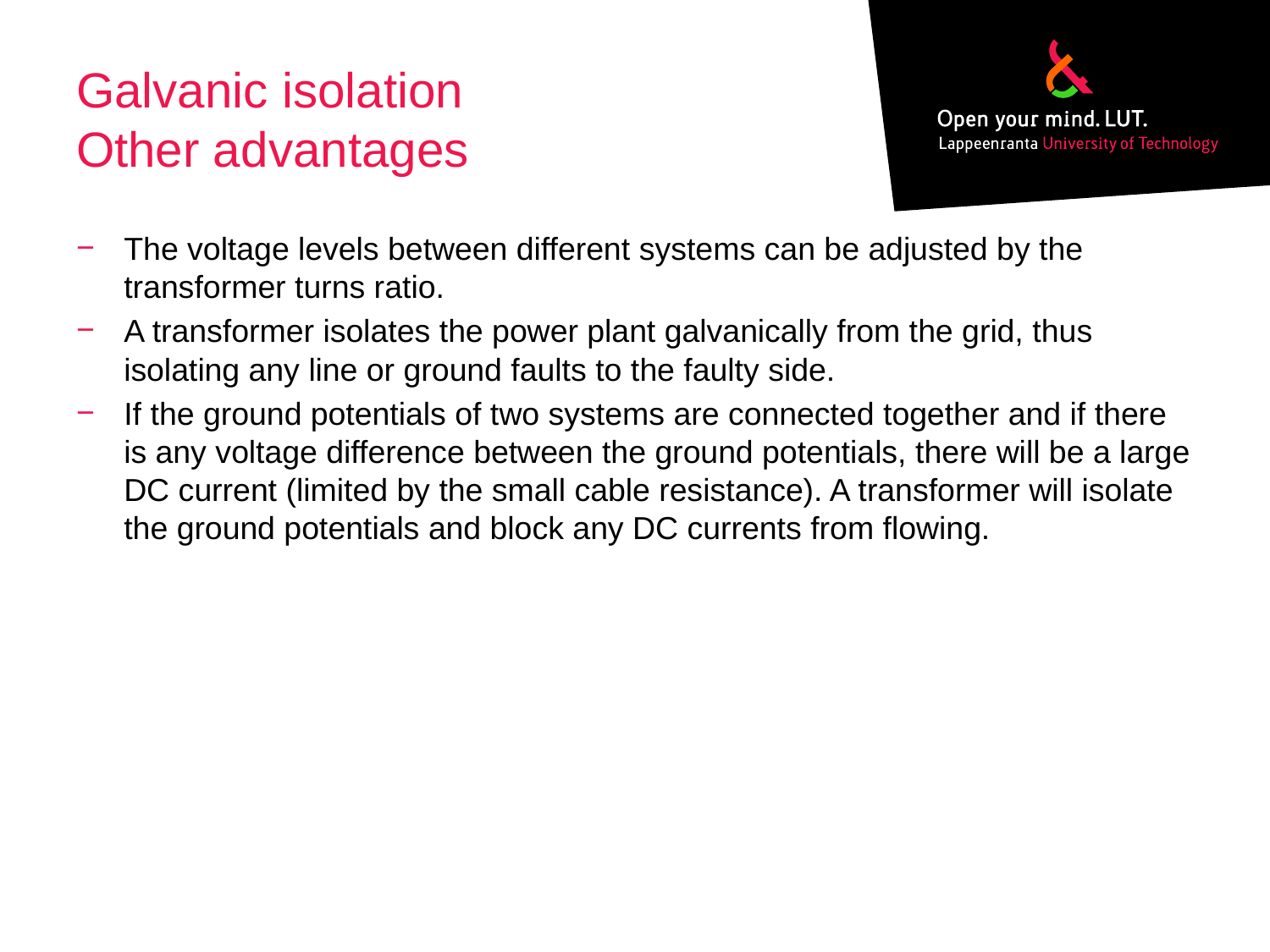

# Galvanic isolation Other advantages
The voltage levels between different systems can be adjusted by the transformer turns ratio.
A transformer isolates the power plant galvanically from the grid, thus isolating any line or ground faults to the faulty side.
If the ground potentials of two systems are connected together and if there is any voltage difference between the ground potentials, there will be a large DC current (limited by the small cable resistance). A transformer will isolate the ground potentials and block any DC currents from flowing.